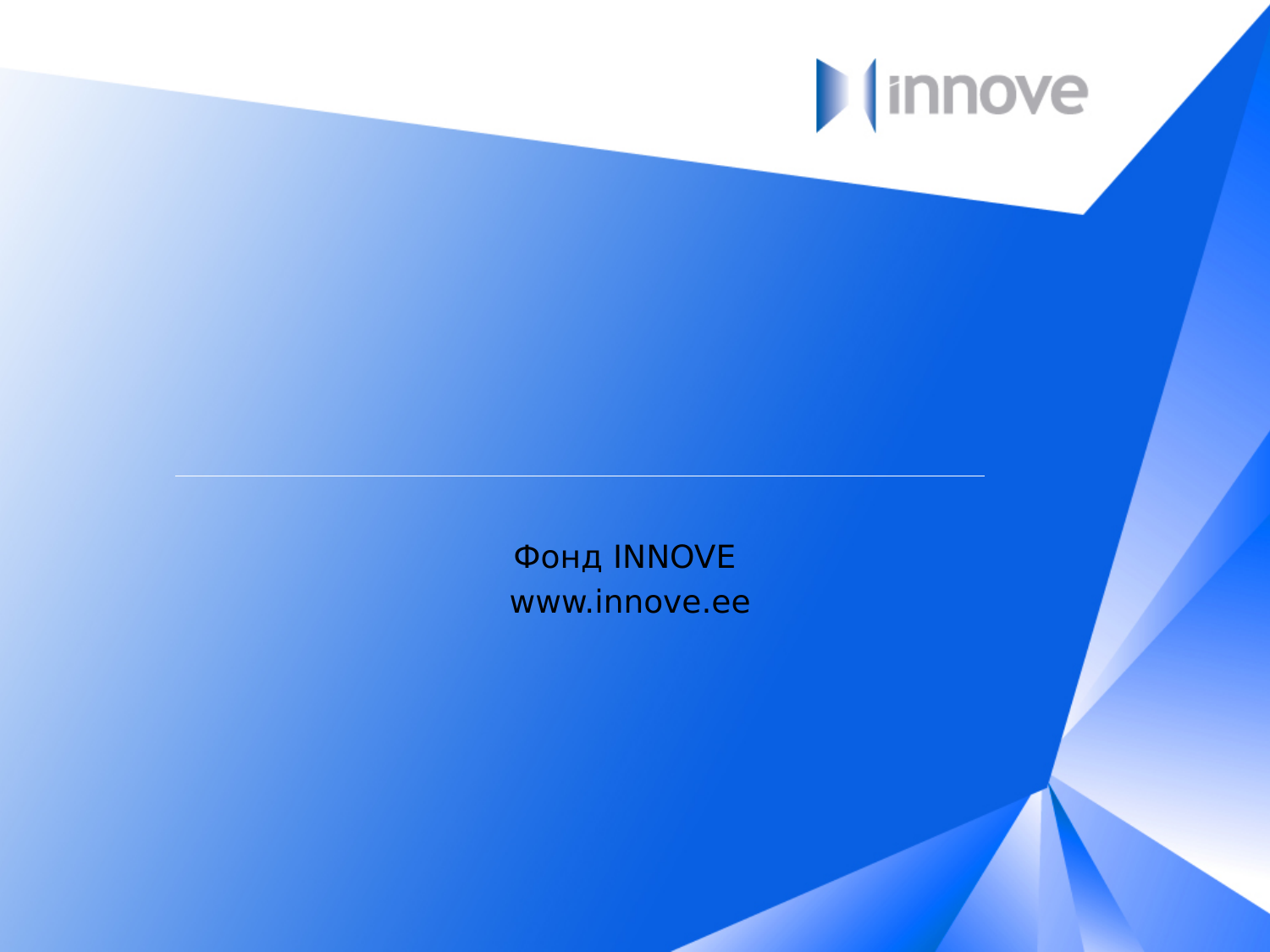

# Дякую за увагу! Питання?

Фонд INNOVE
www.innove.ee